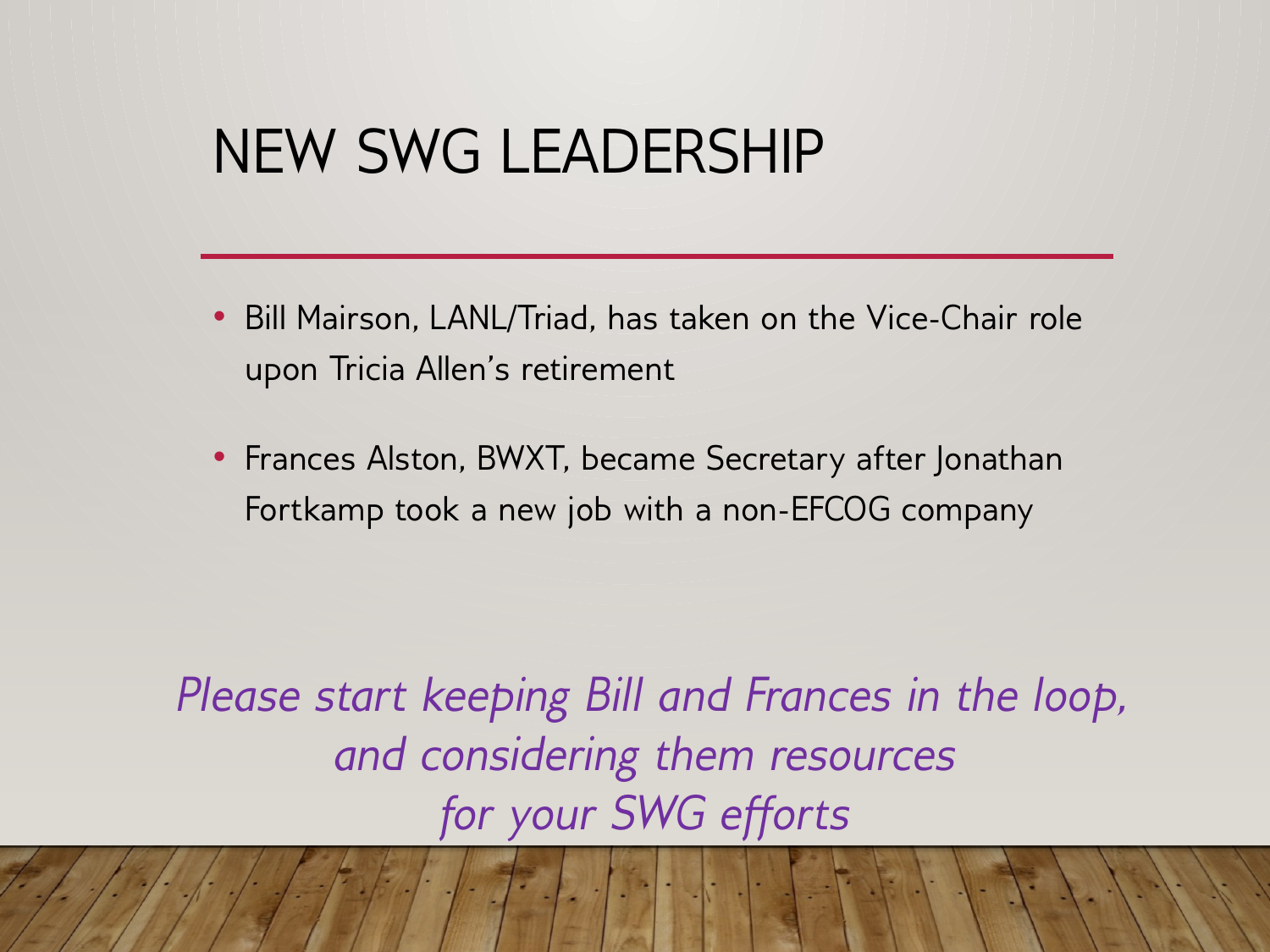

# New SWG Leadership
Bill Mairson, LANL/Triad, has taken on the Vice-Chair role upon Tricia Allen’s retirement
Frances Alston, BWXT, became Secretary after Jonathan Fortkamp took a new job with a non-EFCOG company
Please start keeping Bill and Frances in the loop, and considering them resources
for your SWG efforts